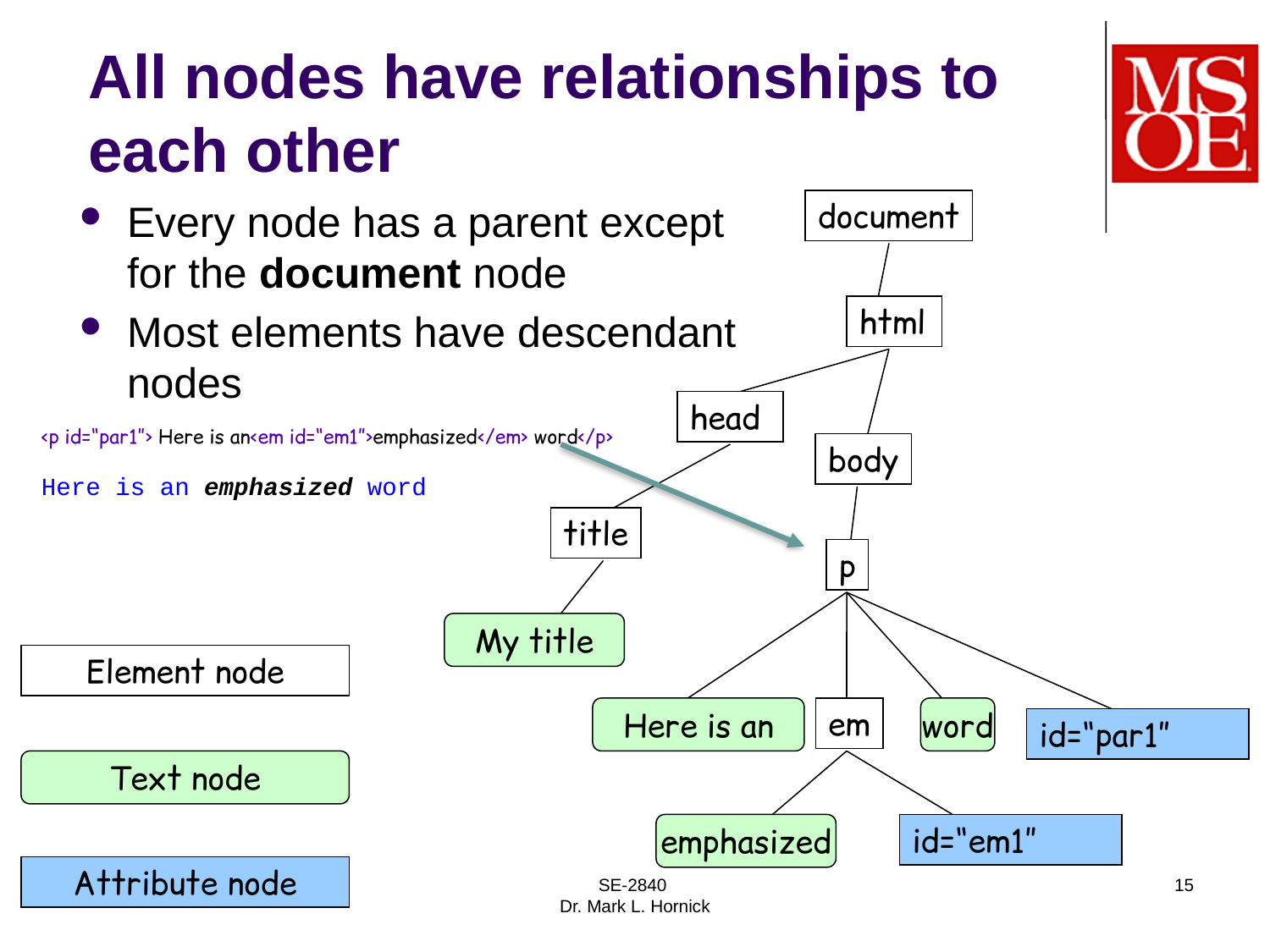

# All nodes have relationships to each other
Every node has a parent except for the document node
Most elements have descendant nodes

document

html

head
<p id=“par1”> Here is an<em id=“em1”>emphasized</em> word</p>
Here is an emphasized word
body

title
p

My title
Element node
Here is an
em
word
id=“par1”
Text node

emphasized
id=“em1”
Attribute node
SE-2840
Dr. Mark L. Hornick
15